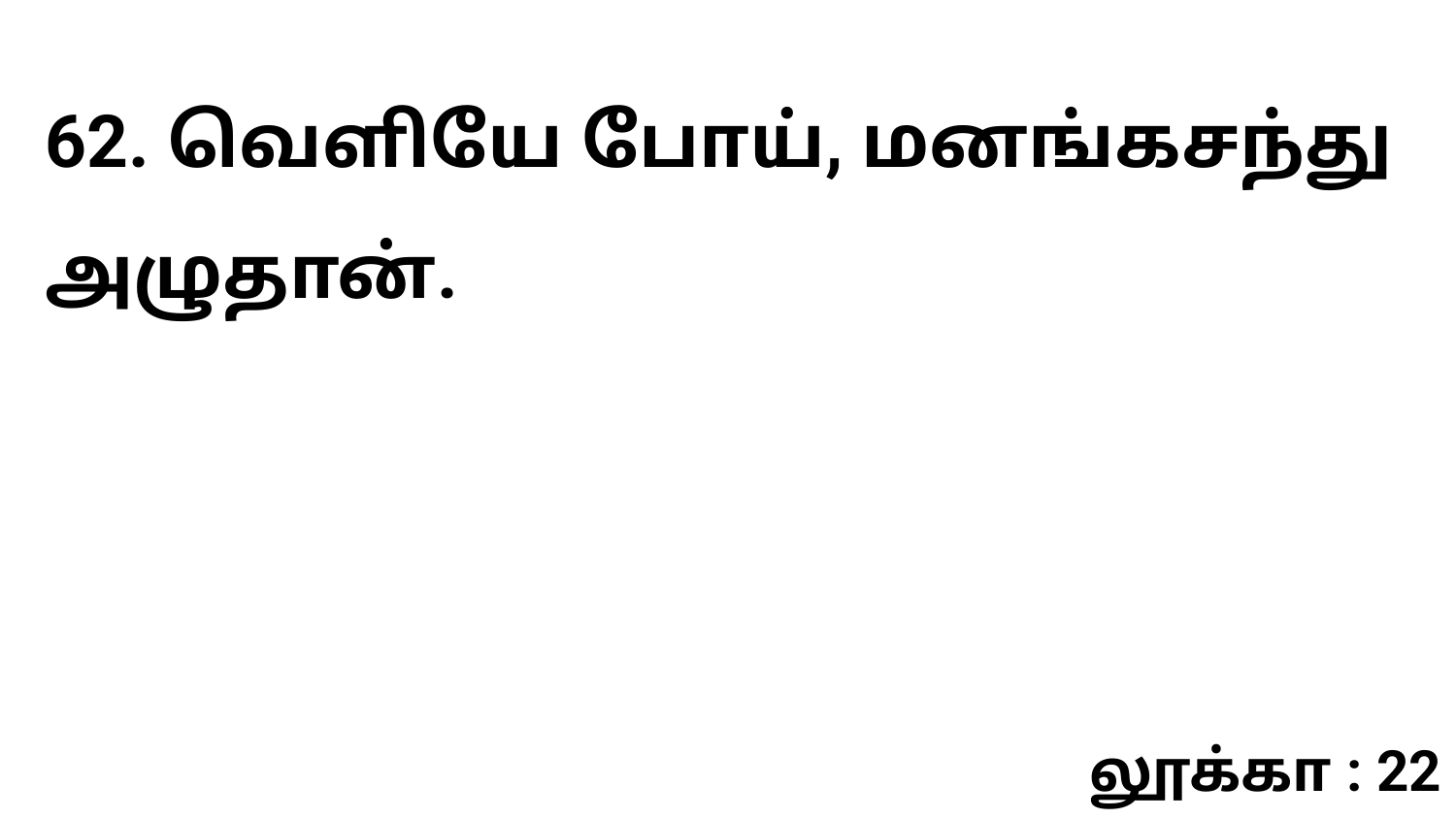

62. வெளியே போய், மனங்கசந்து அழுதான்.
லூக்கா : 22